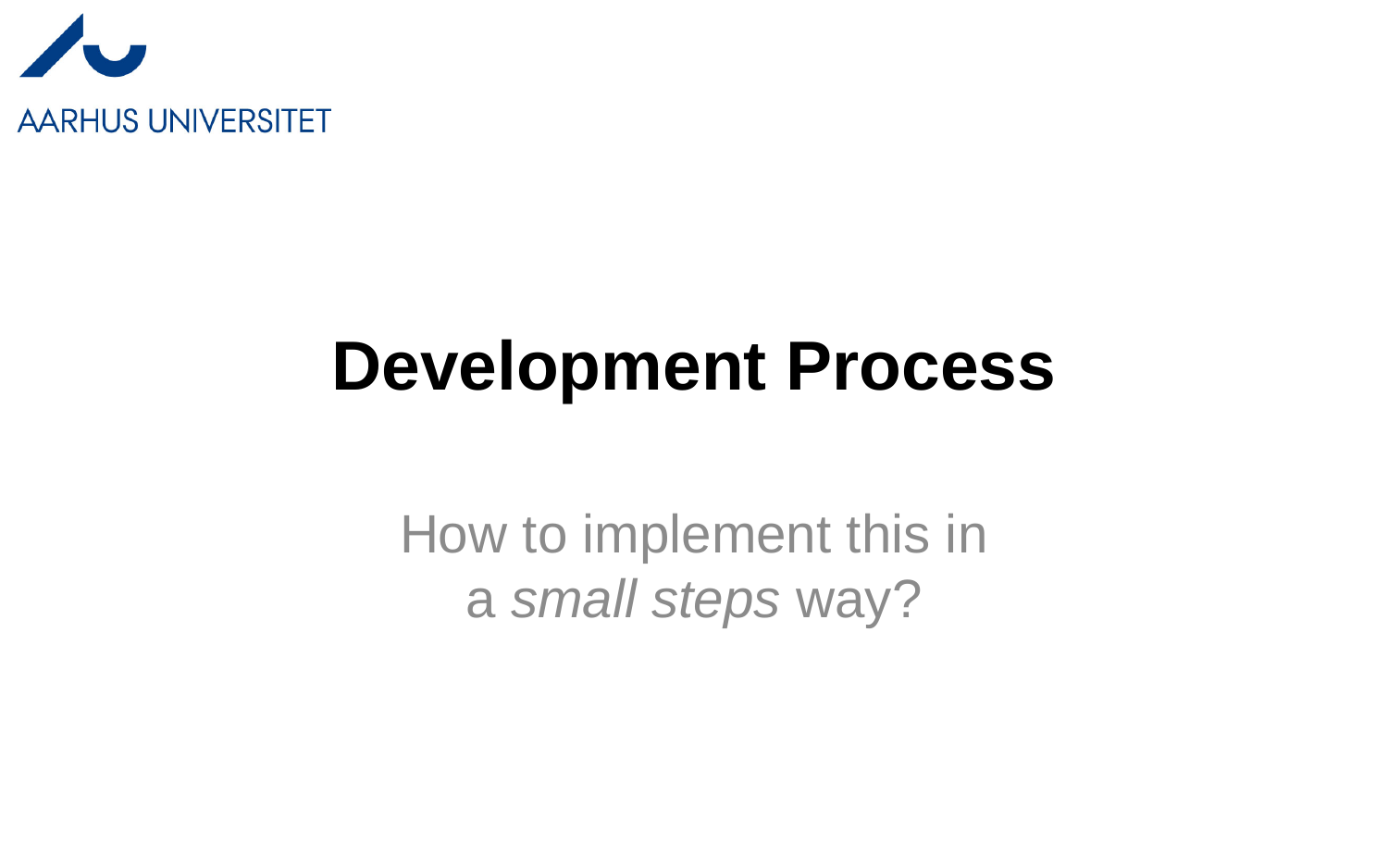

# Development Process
How to implement this in
a small steps way?